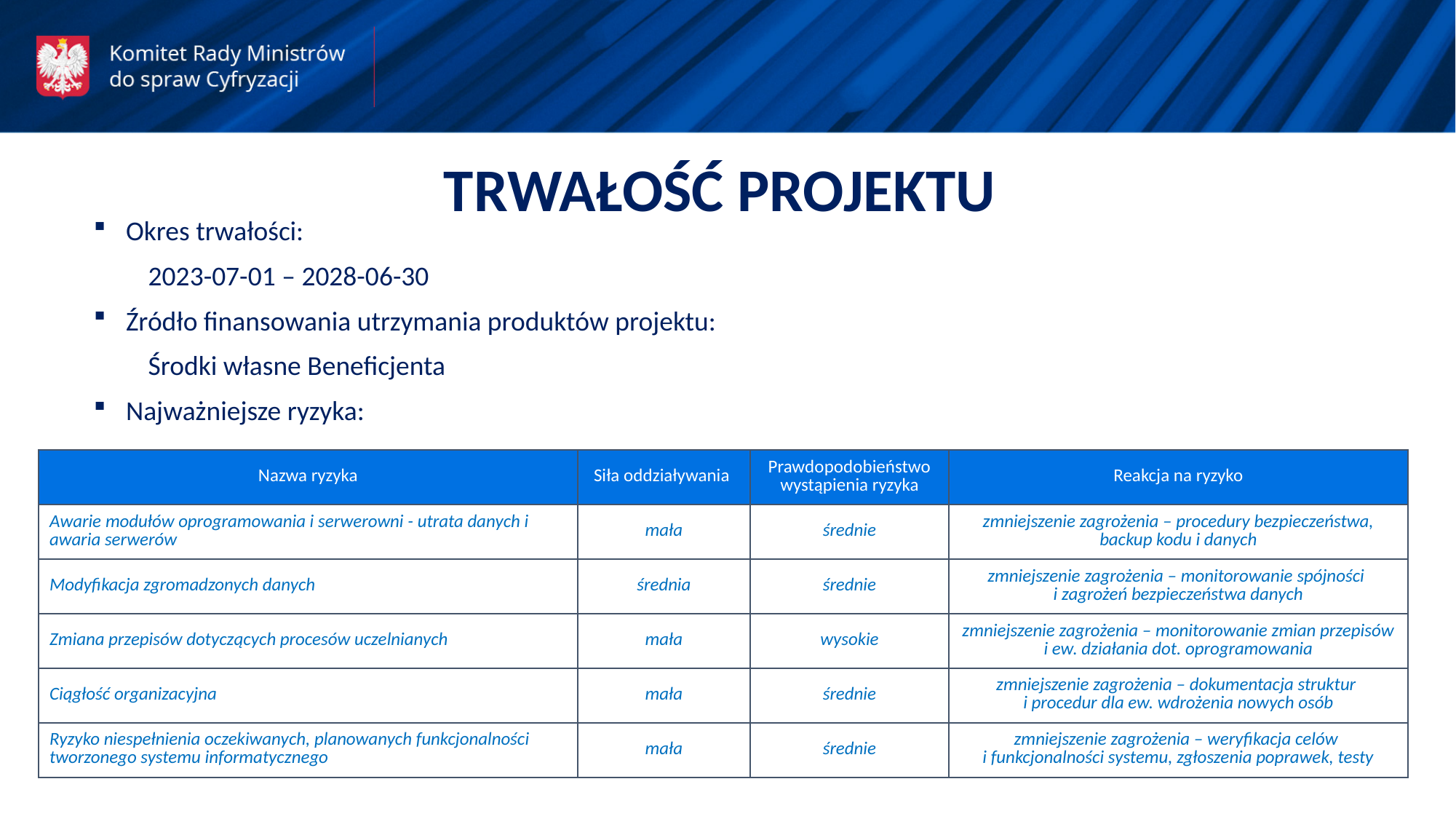

TRWAŁOŚĆ PROJEKTU
Okres trwałości:
2023-07-01 – 2028-06-30
Źródło finansowania utrzymania produktów projektu:
Środki własne Beneficjenta
Najważniejsze ryzyka:
| Nazwa ryzyka | Siła oddziaływania | Prawdopodobieństwo wystąpienia ryzyka | Reakcja na ryzyko |
| --- | --- | --- | --- |
| Awarie modułów oprogramowania i serwerowni - utrata danych i awaria serwerów | mała | średnie | zmniejszenie zagrożenia – procedury bezpieczeństwa, backup kodu i danych |
| Modyfikacja zgromadzonych danych | średnia | średnie | zmniejszenie zagrożenia – monitorowanie spójności i zagrożeń bezpieczeństwa danych |
| Zmiana przepisów dotyczących procesów uczelnianych | mała | wysokie | zmniejszenie zagrożenia – monitorowanie zmian przepisów i ew. działania dot. oprogramowania |
| Ciągłość organizacyjna | mała | średnie | zmniejszenie zagrożenia – dokumentacja struktur i procedur dla ew. wdrożenia nowych osób |
| Ryzyko niespełnienia oczekiwanych, planowanych funkcjonalności tworzonego systemu informatycznego | mała | średnie | zmniejszenie zagrożenia – weryfikacja celów i funkcjonalności systemu, zgłoszenia poprawek, testy |